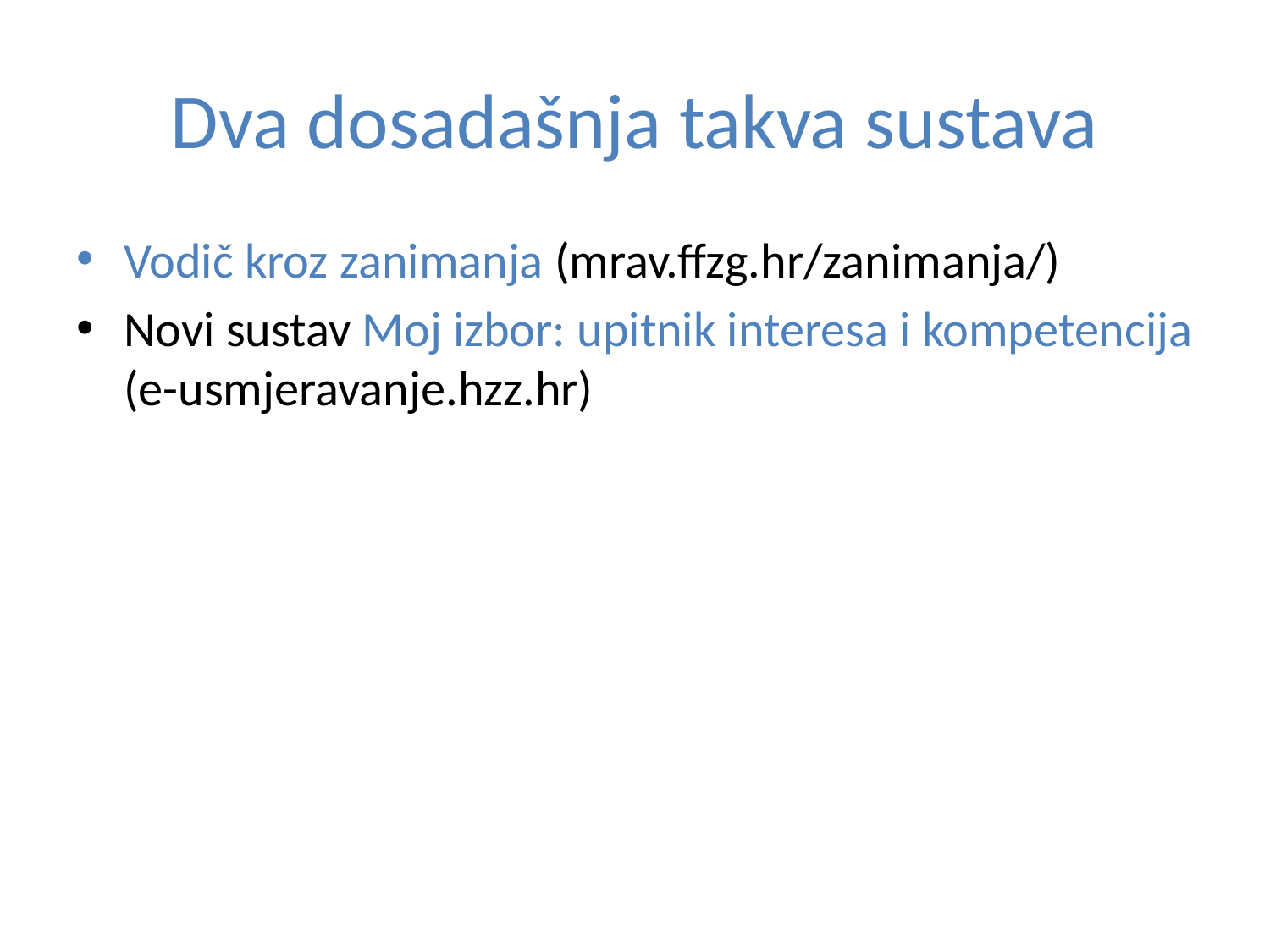

# Dva dosadašnja takva sustava
Vodič kroz zanimanja (mrav.ffzg.hr/zanimanja/)
Novi sustav Moj izbor: upitnik interesa i kompetencija (e-usmjeravanje.hzz.hr)